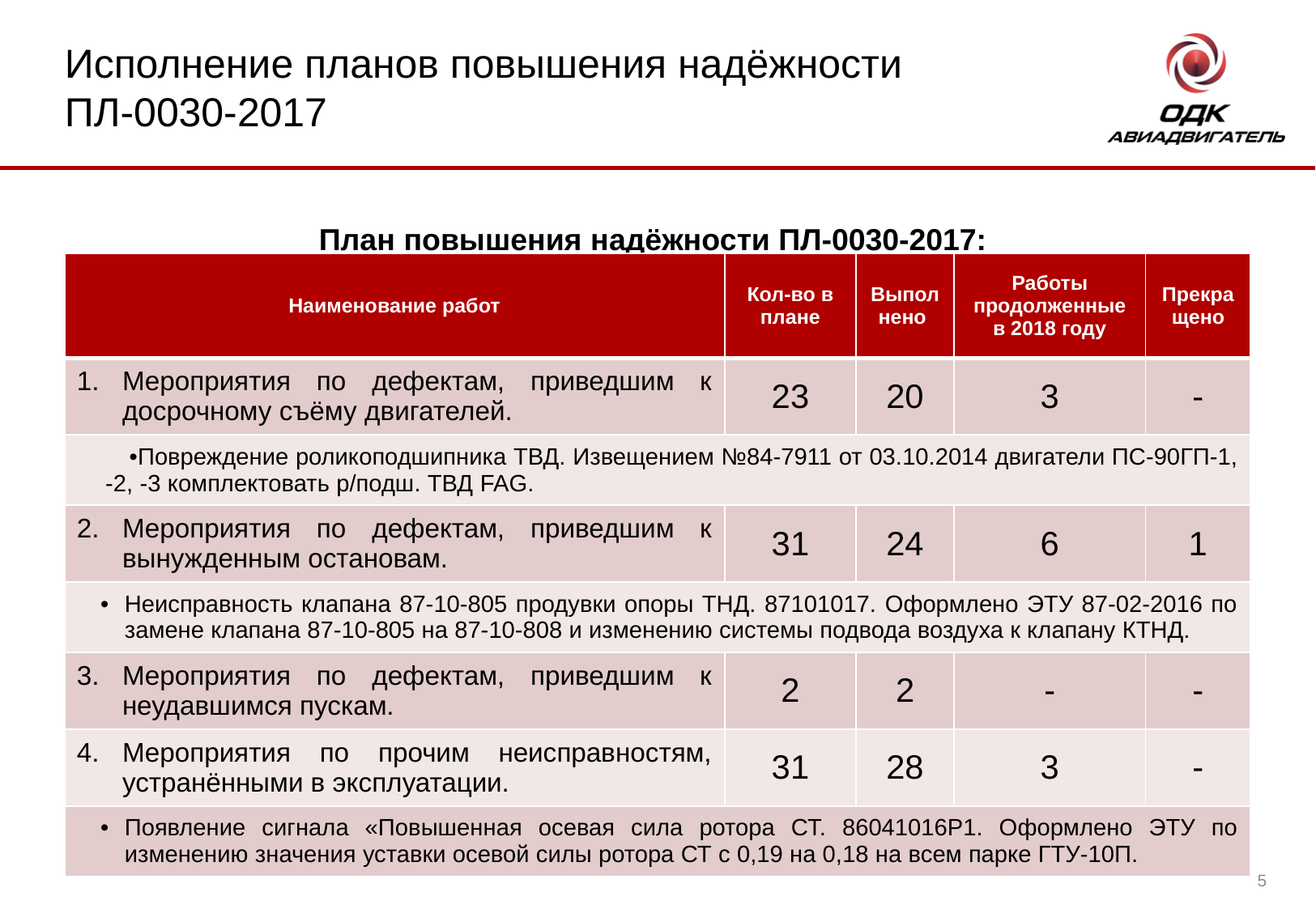

# Исполнение планов повышения надёжности ПЛ-0030-2017
План повышения надёжности ПЛ-0030-2017:
| Наименование работ | Кол-во в плане | Выполнено | Работы продолженные в 2018 году | Прекращено |
| --- | --- | --- | --- | --- |
| Мероприятия по дефектам, приведшим к досрочному съёму двигателей. | 23 | 20 | 3 | - |
| Повреждение роликоподшипника ТВД. Извещением №84-7911 от 03.10.2014 двигатели ПС-90ГП-1, -2, -3 комплектовать р/подш. ТВД FAG. |  |  |  |  |
| Мероприятия по дефектам, приведшим к вынужденным остановам. | 31 | 24 | 6 | 1 |
| Неисправность клапана 87-10-805 продувки опоры ТНД. 87101017. Оформлено ЭТУ 87-02-2016 по замене клапана 87-10-805 на 87-10-808 и изменению системы подвода воздуха к клапану КТНД. |  |  |  |  |
| Мероприятия по дефектам, приведшим к неудавшимся пускам. | 2 | 2 | - | - |
| Мероприятия по прочим неисправностям, устранёнными в эксплуатации. | 31 | 28 | 3 | - |
| Появление сигнала «Повышенная осевая сила ротора СТ. 86041016Р1. Оформлено ЭТУ по изменению значения уставки осевой силы ротора СТ с 0,19 на 0,18 на всем парке ГТУ-10П. |  |  |  |  |
5